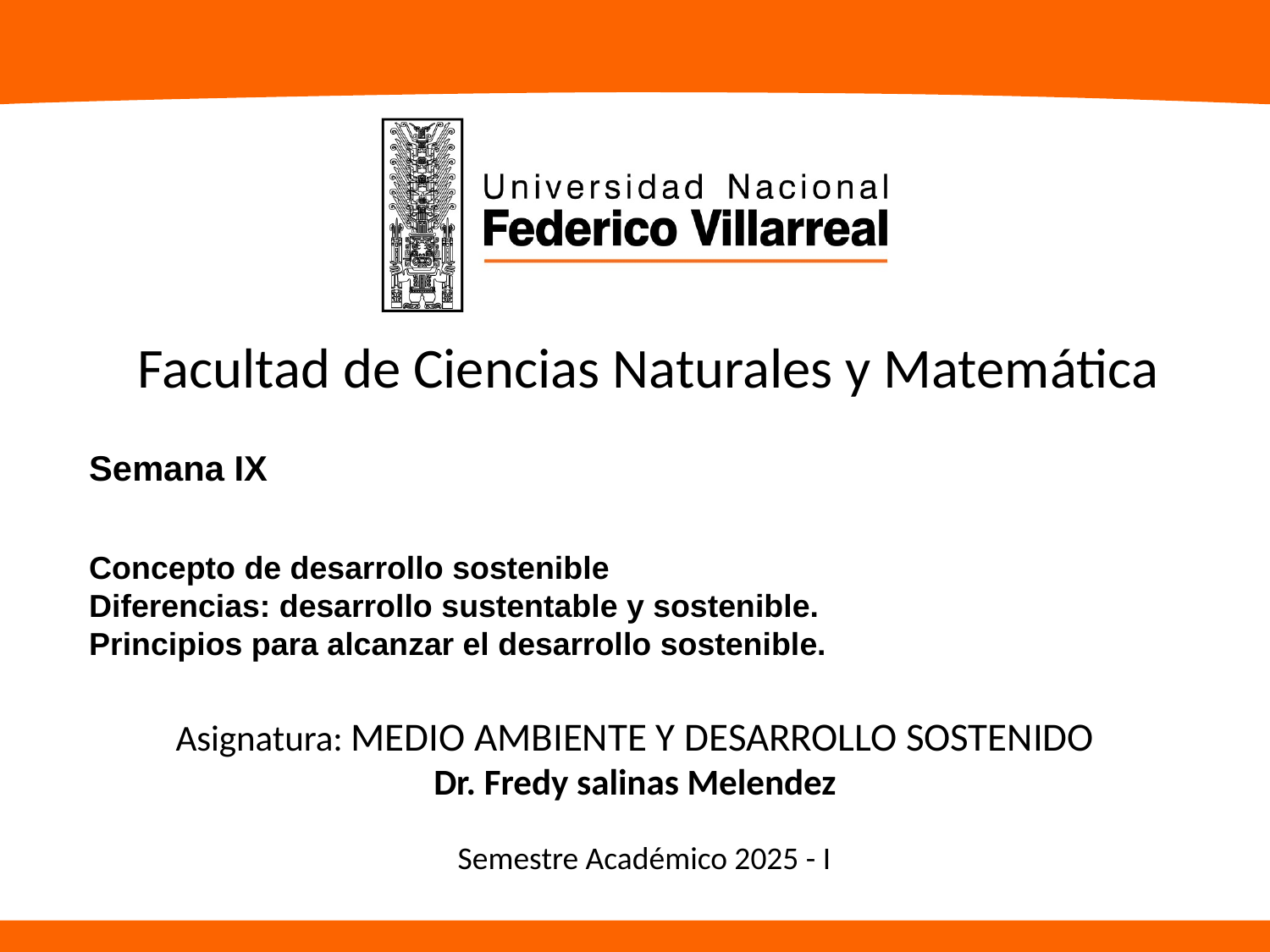

# Facultad de Ciencias Naturales y Matemática

Semana IX
Concepto de desarrollo sostenible
Diferencias: desarrollo sustentable y sostenible.
Principios para alcanzar el desarrollo sostenible.
Asignatura: MEDIO AMBIENTE Y DESARROLLO SOSTENIDO
Dr. Fredy salinas Melendez
Semestre Académico 2025 - I